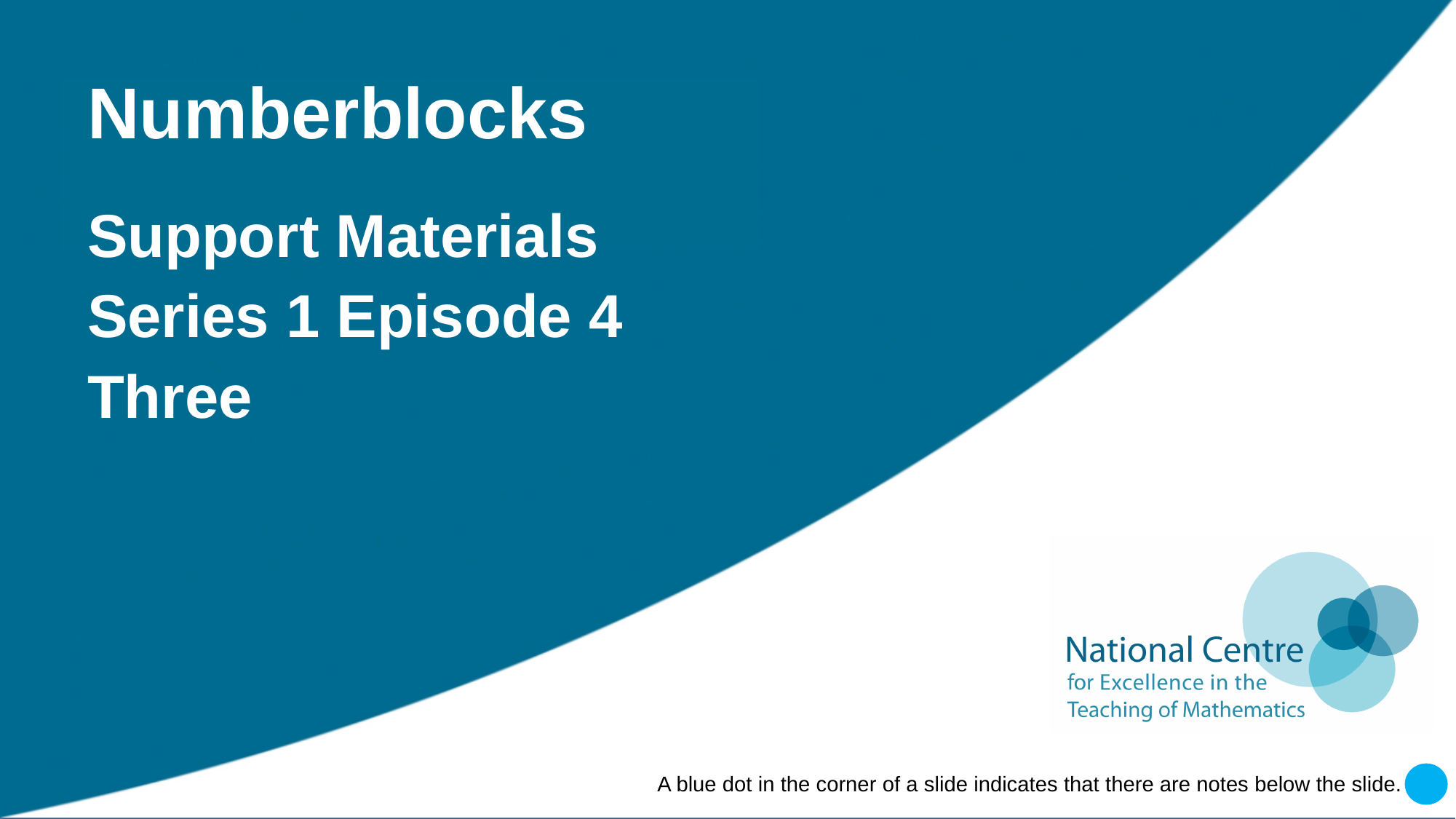

# Numberblocks
Support Materials
Series 1 Episode 4
Three